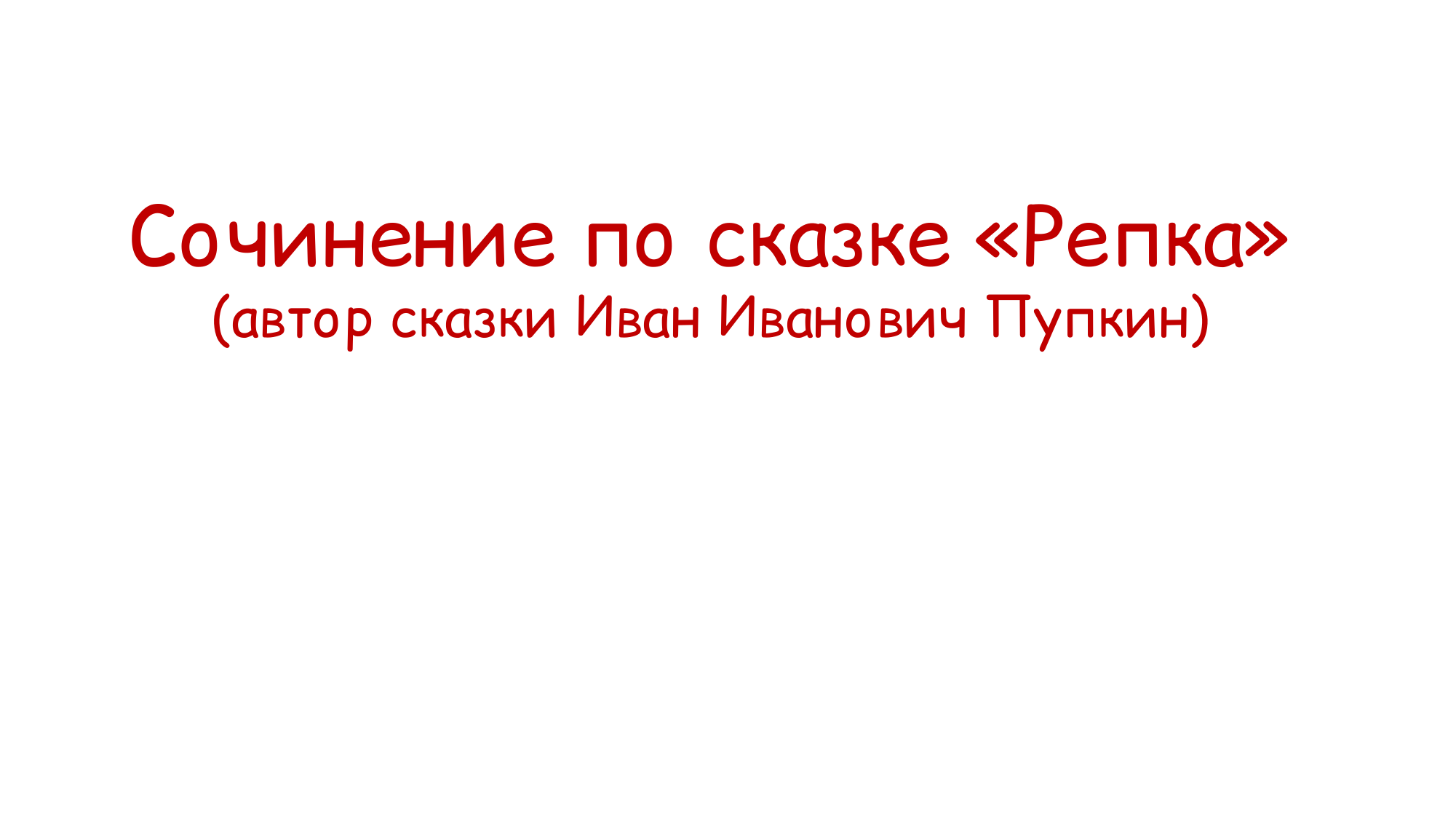

Сочинение по сказке «Репка»
(автор сказки Иван Иванович Пупкин)